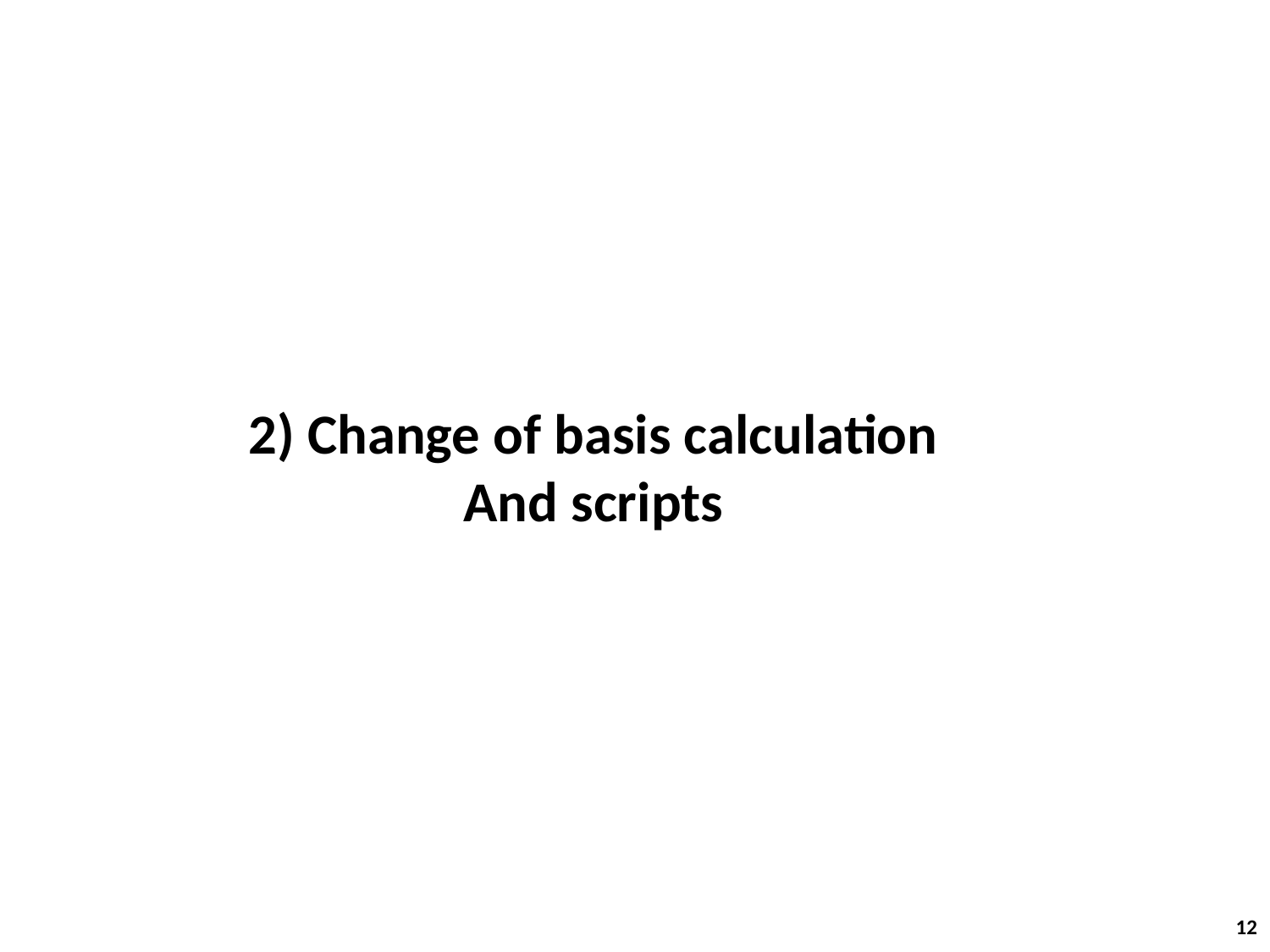

2) Change of basis calculation
And scripts
12